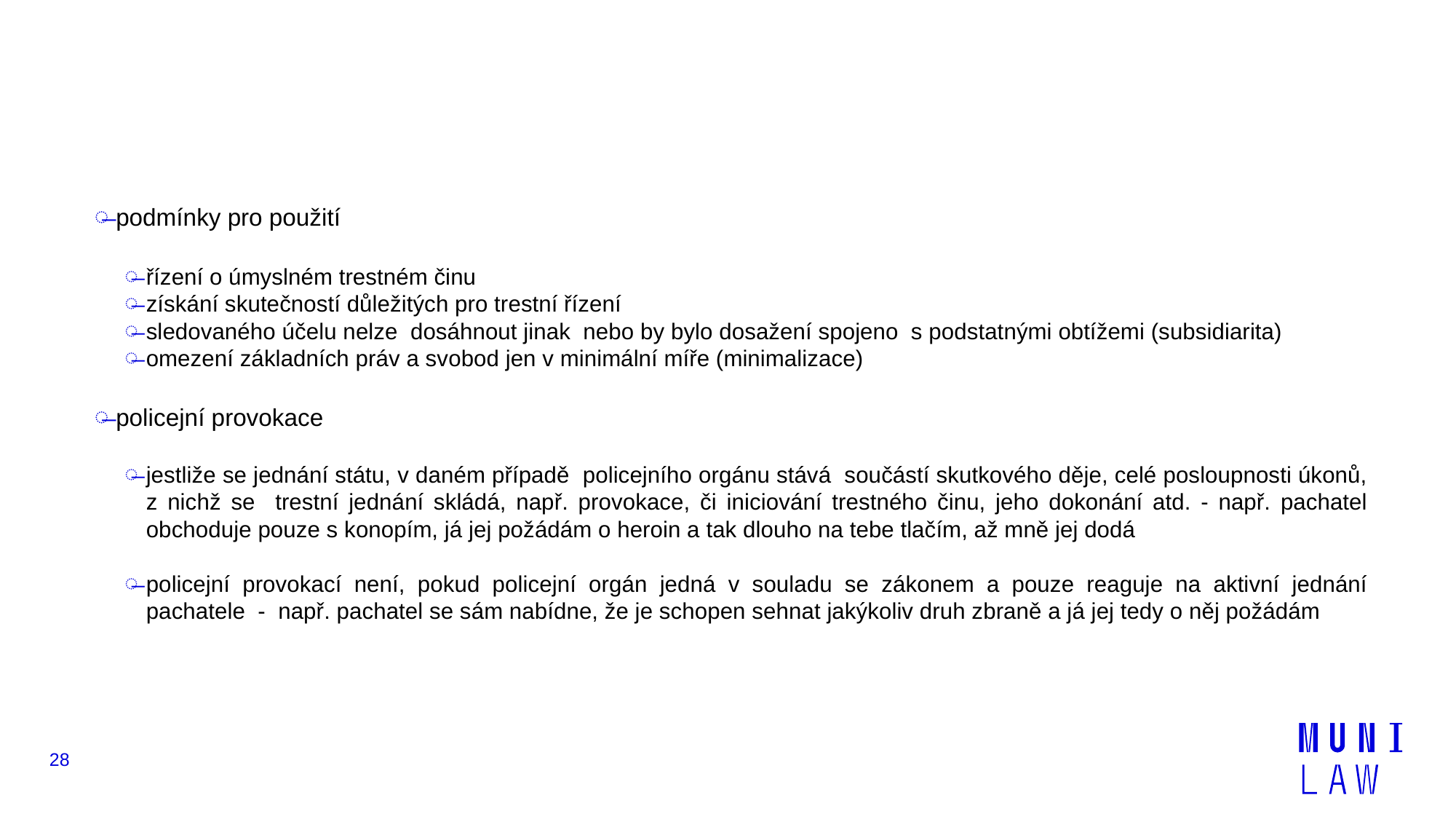

#
podmínky pro použití

řízení o úmyslném trestném činu
získání skutečností důležitých pro trestní řízení
sledovaného účelu nelze  dosáhnout jinak  nebo by bylo dosažení spojeno  s podstatnými obtížemi (subsidiarita)
omezení základních práv a svobod jen v minimální míře (minimalizace)

policejní provokace

jestliže se jednání státu, v daném případě  policejního orgánu stává  součástí skutkového děje, celé posloupnosti úkonů, z nichž se  trestní jednání skládá, např. provokace, či iniciování trestného činu, jeho dokonání atd. - např. pachatel obchoduje pouze s konopím, já jej požádám o heroin a tak dlouho na tebe tlačím, až mně jej dodá

policejní provokací není, pokud policejní orgán jedná v souladu se zákonem a pouze reaguje na aktivní jednání pachatele  -  např. pachatel se sám nabídne, že je schopen sehnat jakýkoliv druh zbraně a já jej tedy o něj požádám

28